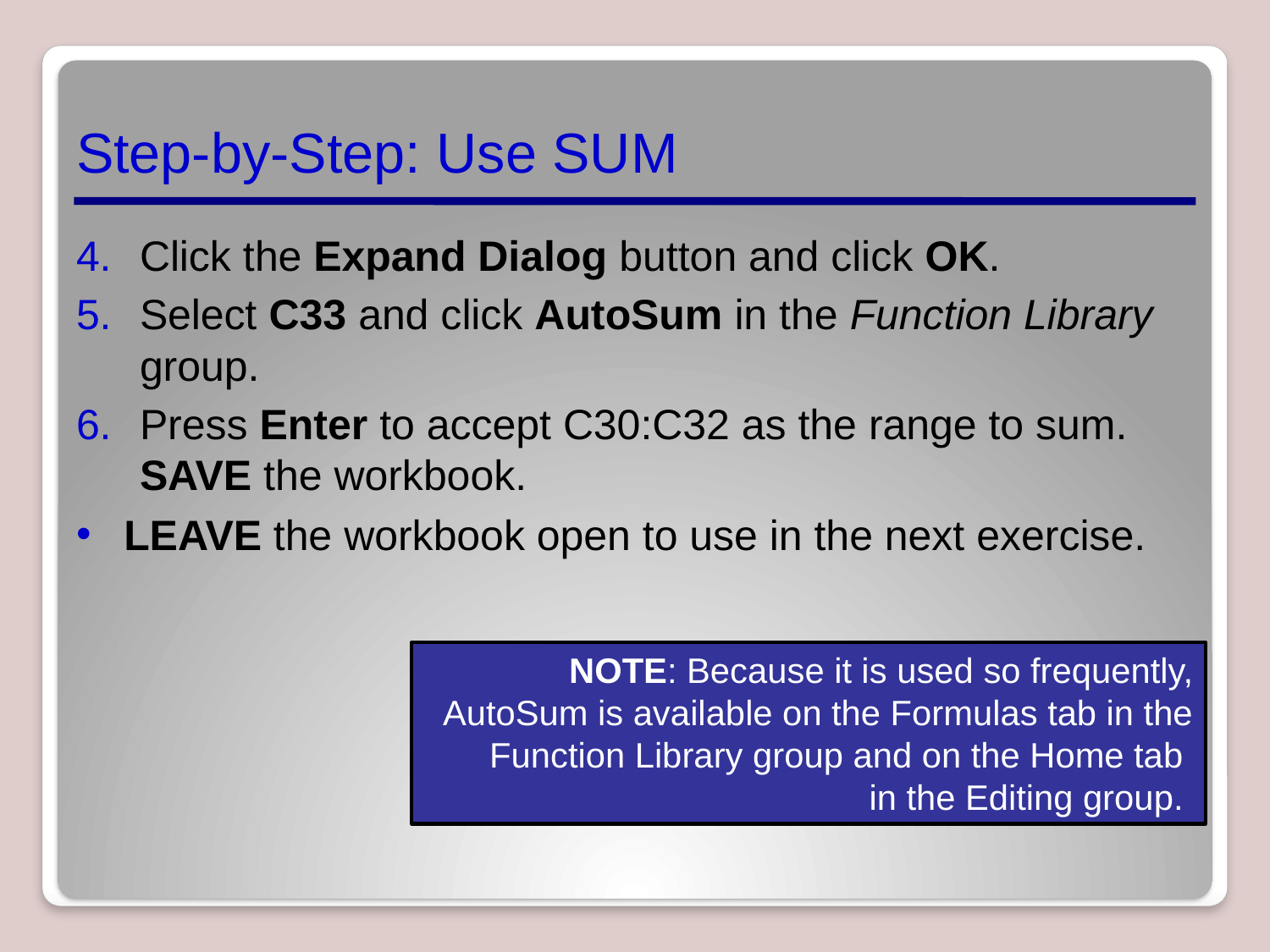

# Step-by-Step: Use SUM
Click the Expand Dialog button and click OK.
Select C33 and click AutoSum in the Function Library group.
Press Enter to accept C30:C32 as the range to sum. SAVE the workbook.
LEAVE the workbook open to use in the next exercise.
NOTE: Because it is used so frequently, AutoSum is available on the Formulas tab in the Function Library group and on the Home tab
in the Editing group.